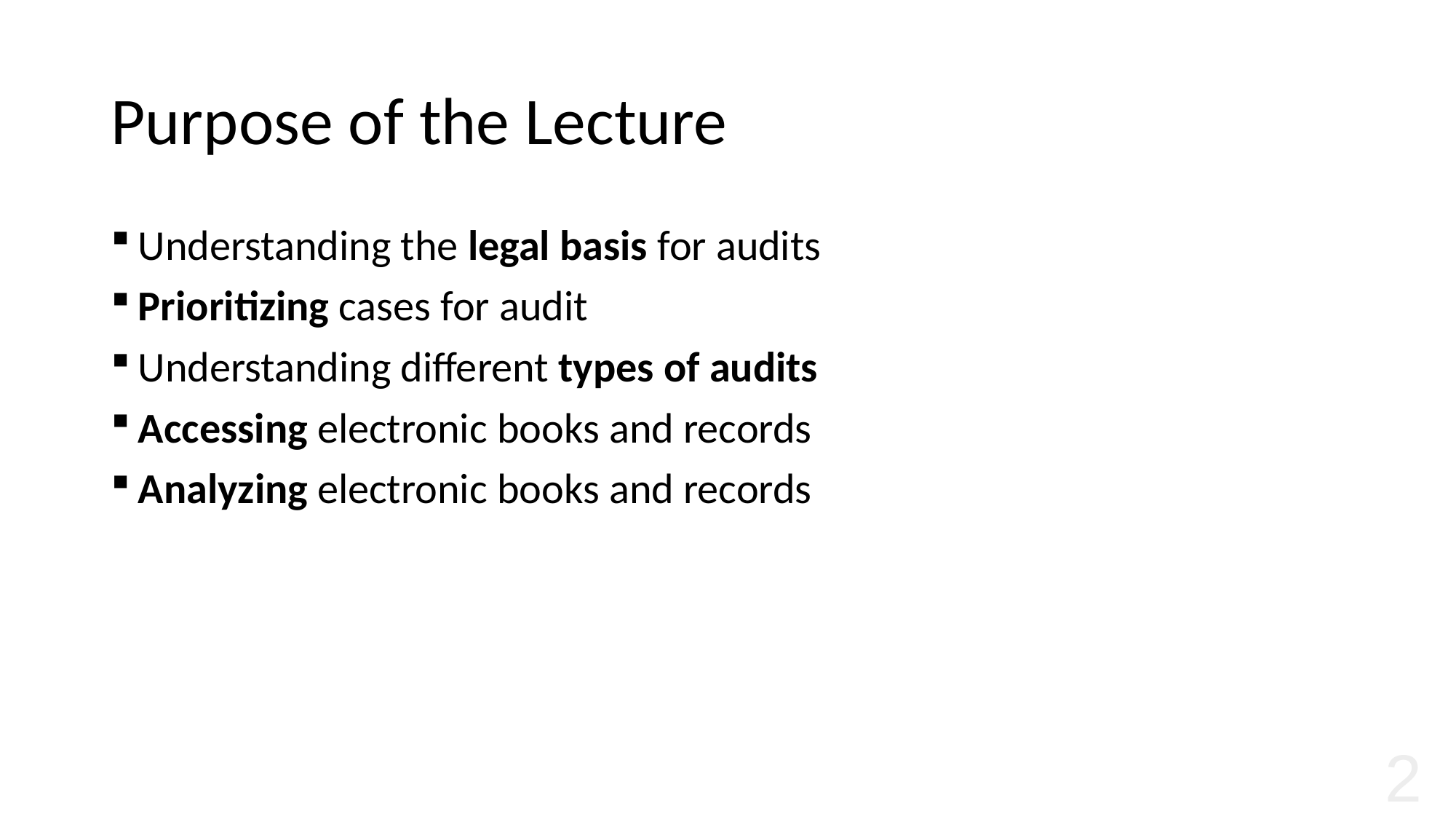

# Purpose of the Lecture
Understanding the legal basis for audits
Prioritizing cases for audit
Understanding different types of audits
Accessing electronic books and records
Analyzing electronic books and records
2